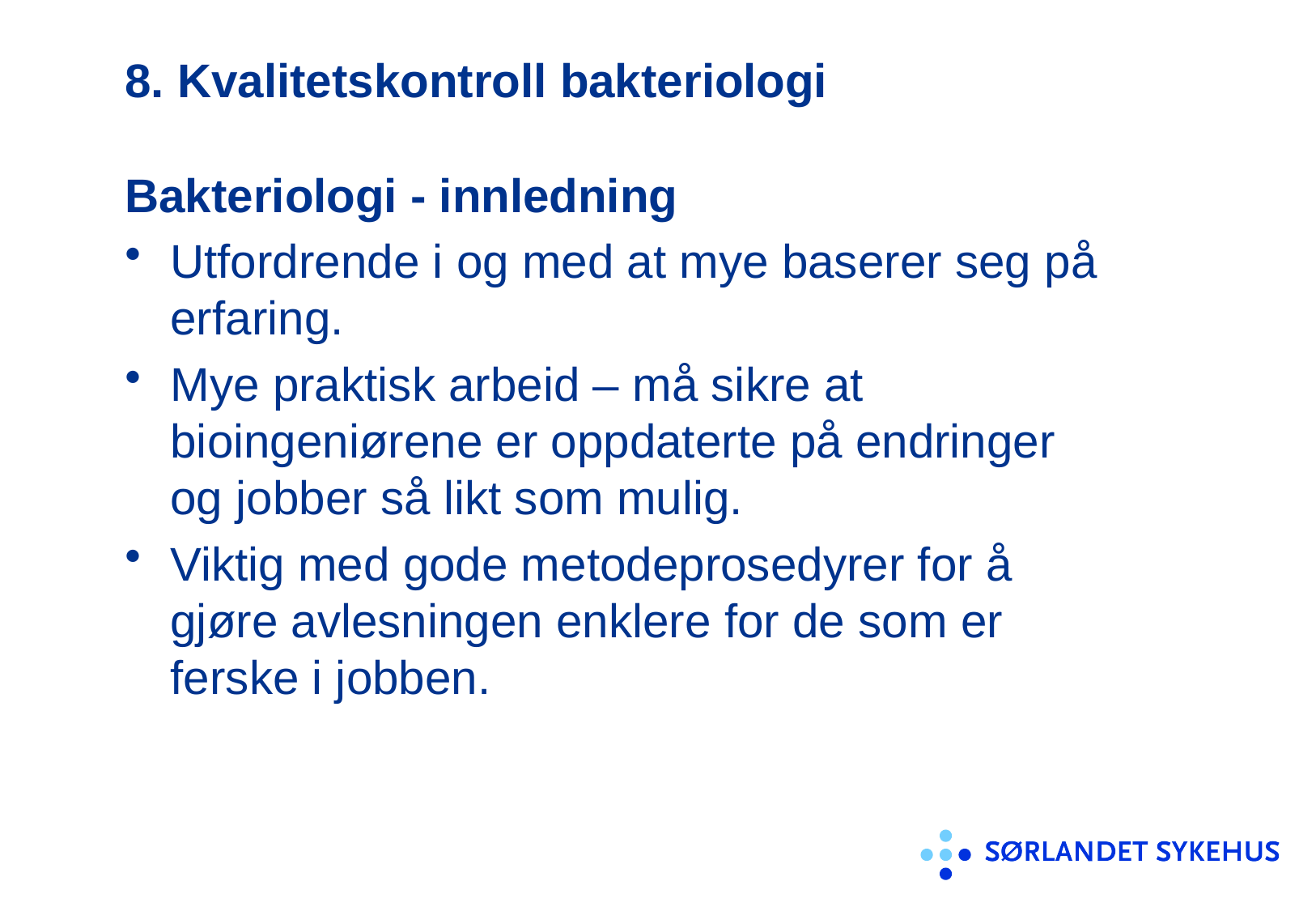

# 8. Kvalitetskontroll bakteriologi
Bakteriologi - innledning
Utfordrende i og med at mye baserer seg på erfaring.
Mye praktisk arbeid – må sikre at bioingeniørene er oppdaterte på endringer og jobber så likt som mulig.
Viktig med gode metodeprosedyrer for å gjøre avlesningen enklere for de som er ferske i jobben.